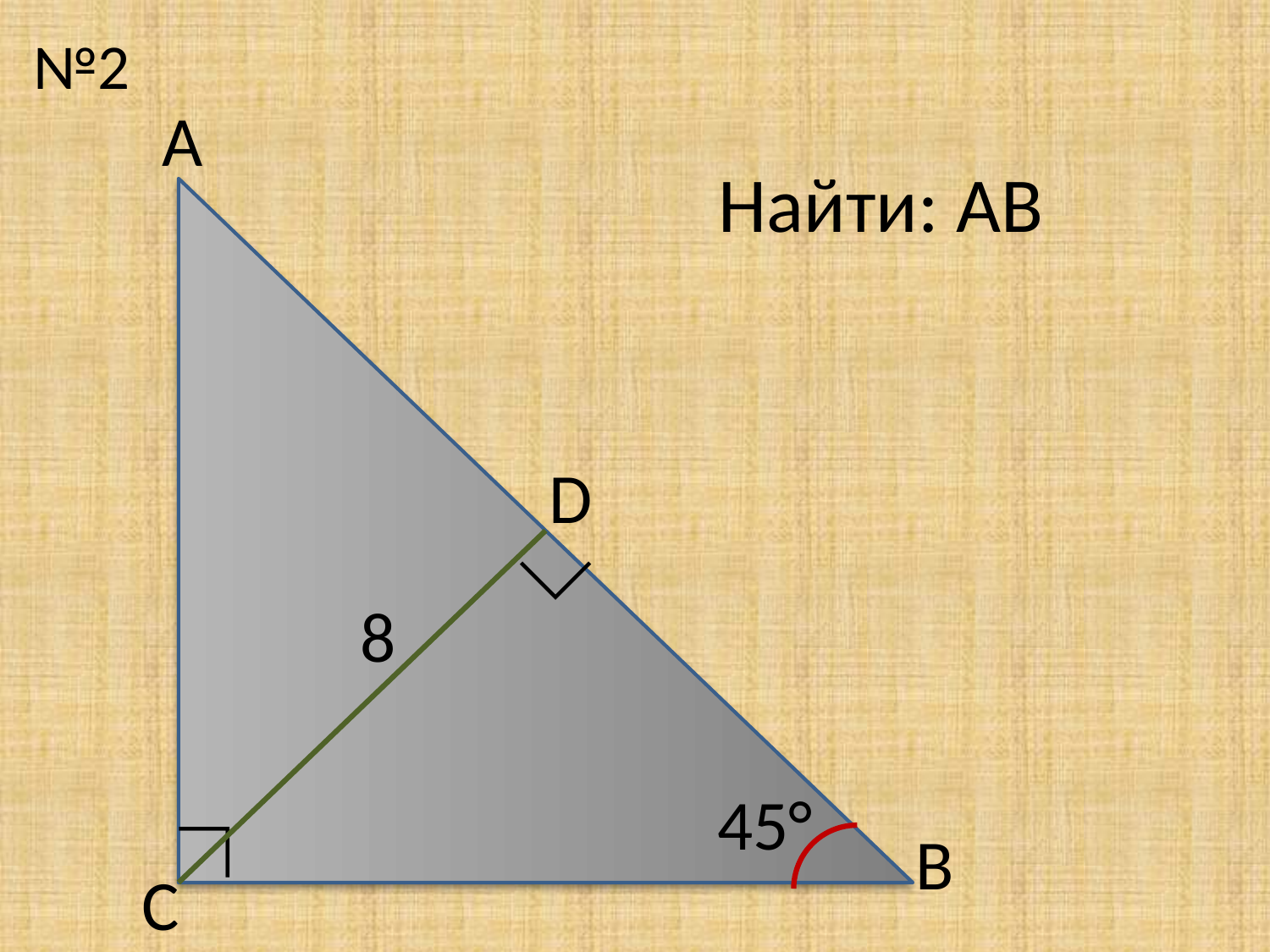

№2
А
Найти: АВ

D
∟
8
45°
∟
В

С